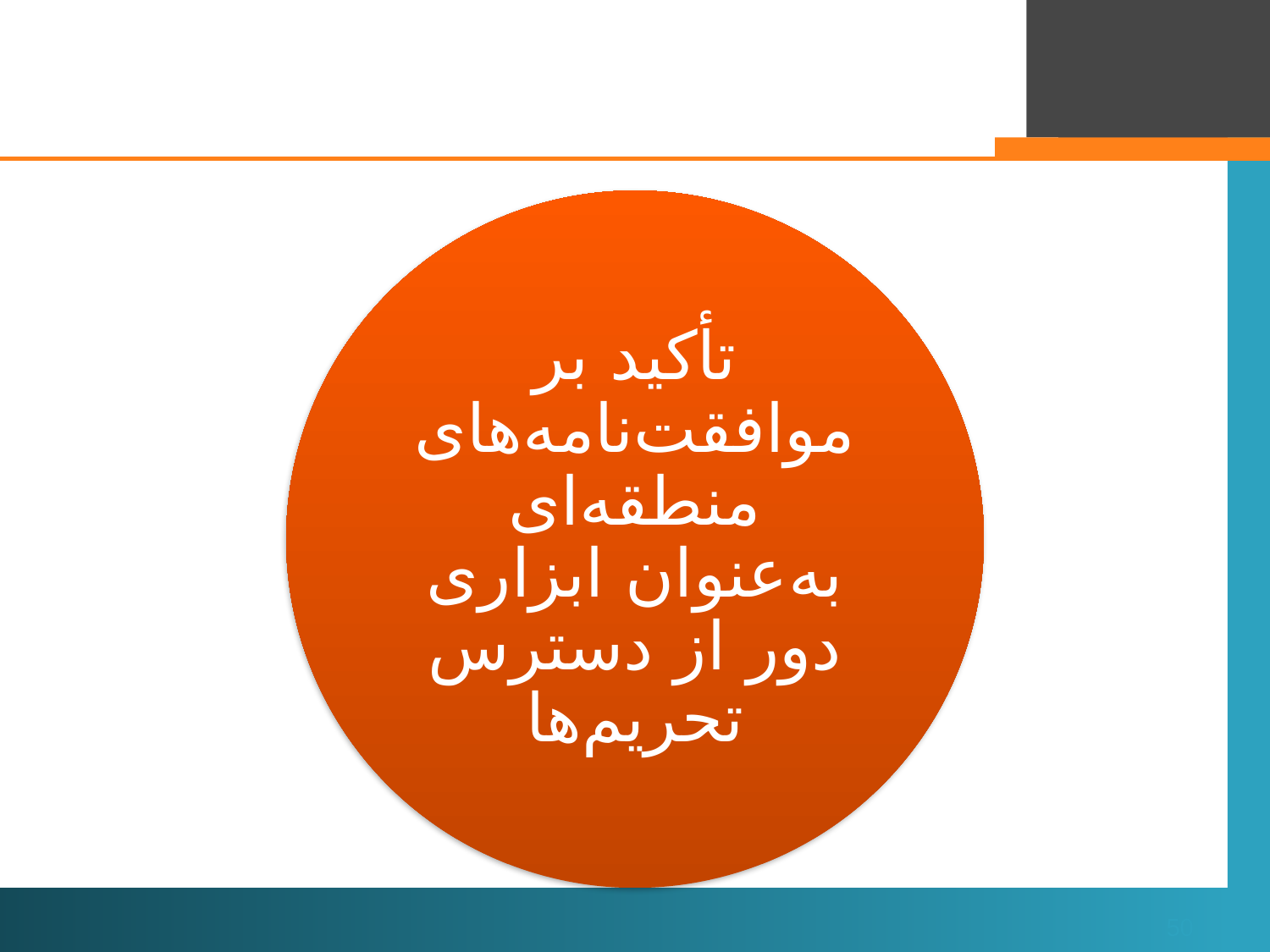

#
تأکید بر موافقت‌نامه‌های منطقه‌ای به‌عنوان ابزاری دور از دسترس تحریم‌ها
50